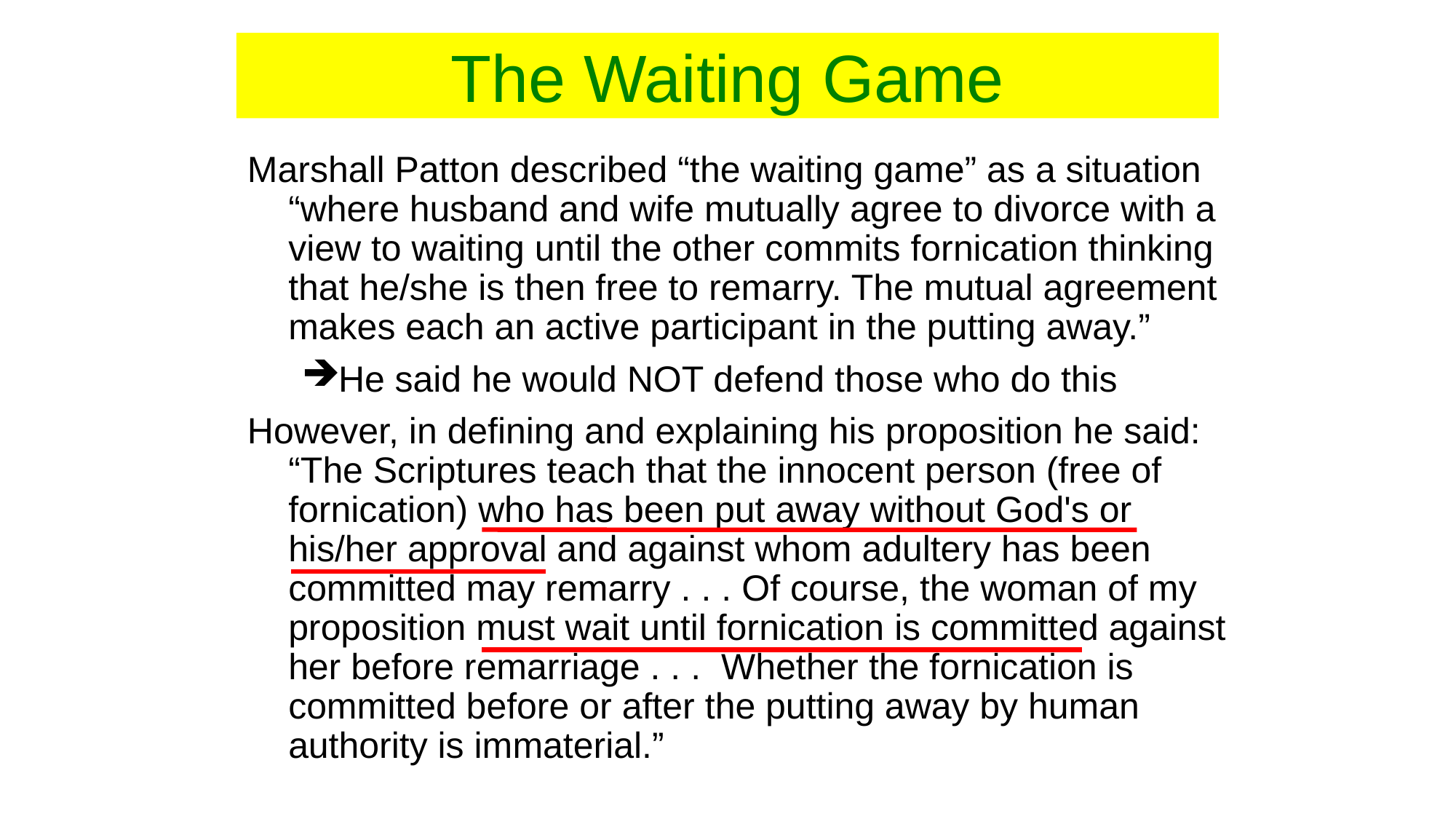

# The Waiting Game
Marshall Patton described “the waiting game” as a situation “where husband and wife mutually agree to divorce with a view to waiting until the other commits fornication thinking that he/she is then free to remarry. The mutual agreement makes each an active participant in the putting away.”
He said he would NOT defend those who do this
However, in defining and explaining his proposition he said:  “The Scriptures teach that the innocent person (free of fornication) who has been put away without God's or his/her approval and against whom adultery has been committed may remarry . . . Of course, the woman of my proposition must wait until fornication is committed against her before remarriage . . .  Whether the fornication is committed before or after the putting away by human authority is immaterial.”